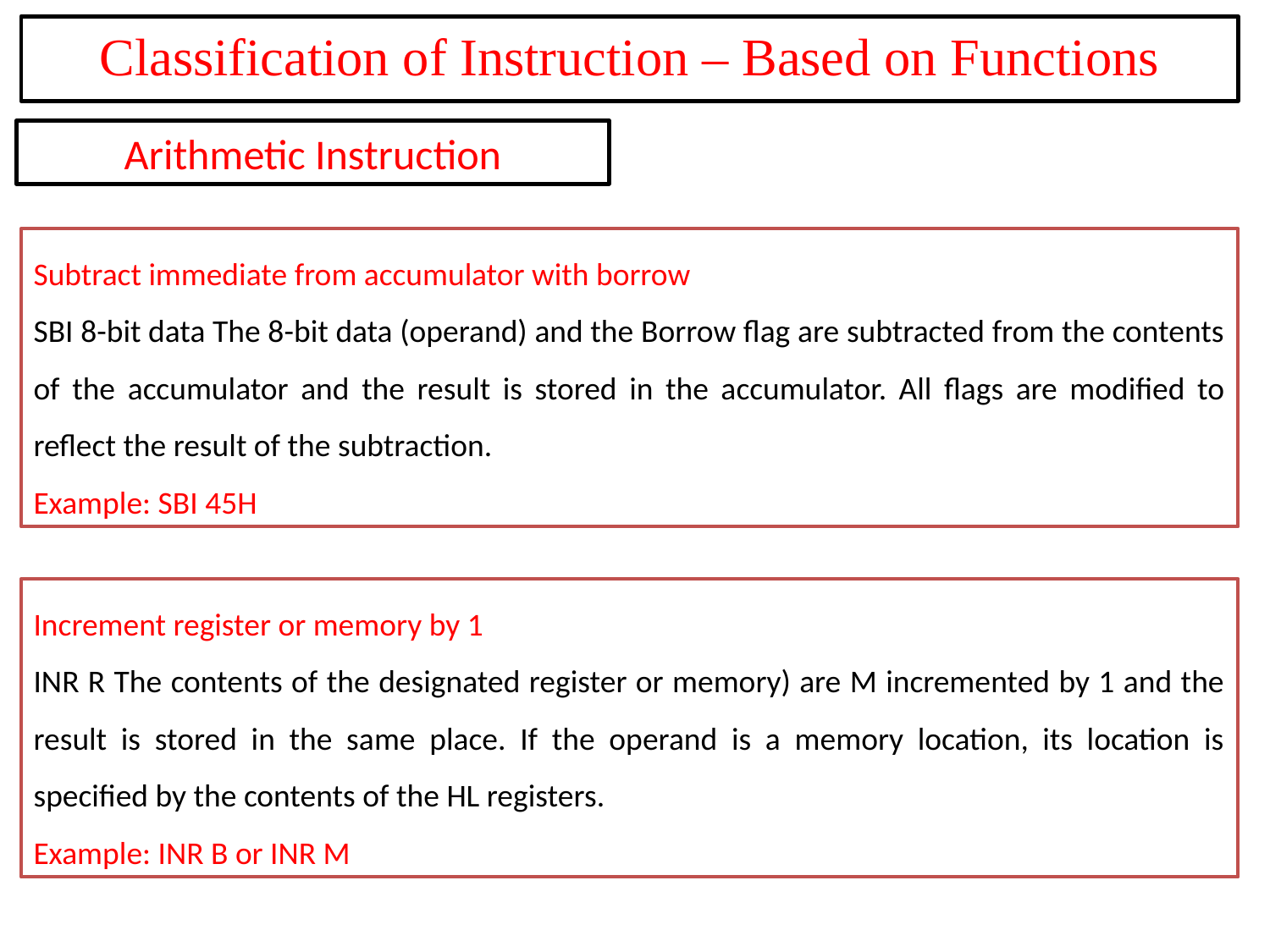

Classification of Instruction – Based on Functions

Arithmetic Instruction
Subtract immediate from accumulator with borrow
SBI 8-bit data The 8-bit data (operand) and the Borrow flag are subtracted from the contents of the accumulator and the result is stored in the accumulator. All flags are modified to reflect the result of the subtraction.
Example: SBI 45H
Increment register or memory by 1
INR R The contents of the designated register or memory) are M incremented by 1 and the result is stored in the same place. If the operand is a memory location, its location is specified by the contents of the HL registers.
Example: INR B or INR M